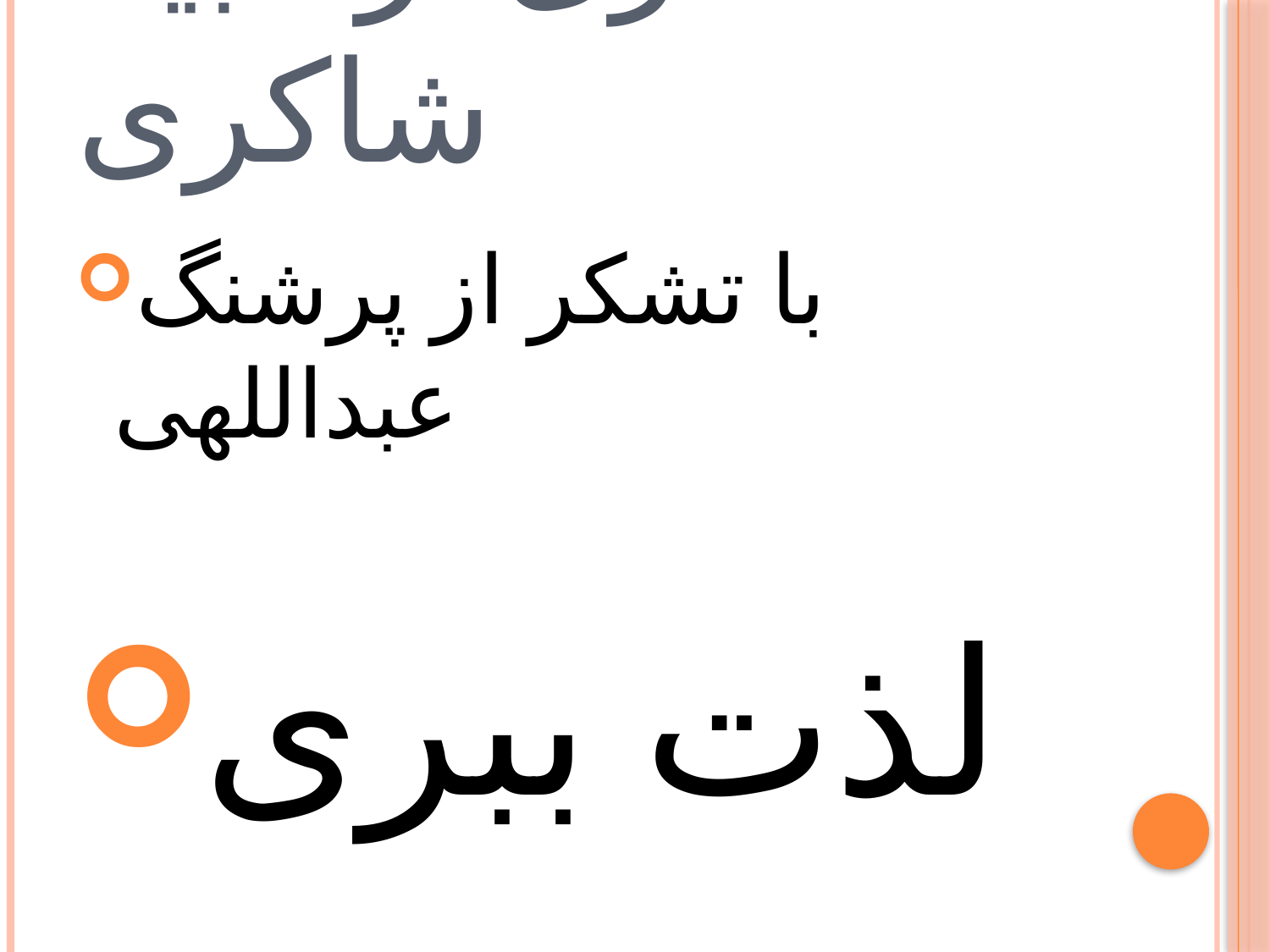

# کاری از مبینا شاکری
با تشکر از پرشنگ عبداللهی

لذت ببری